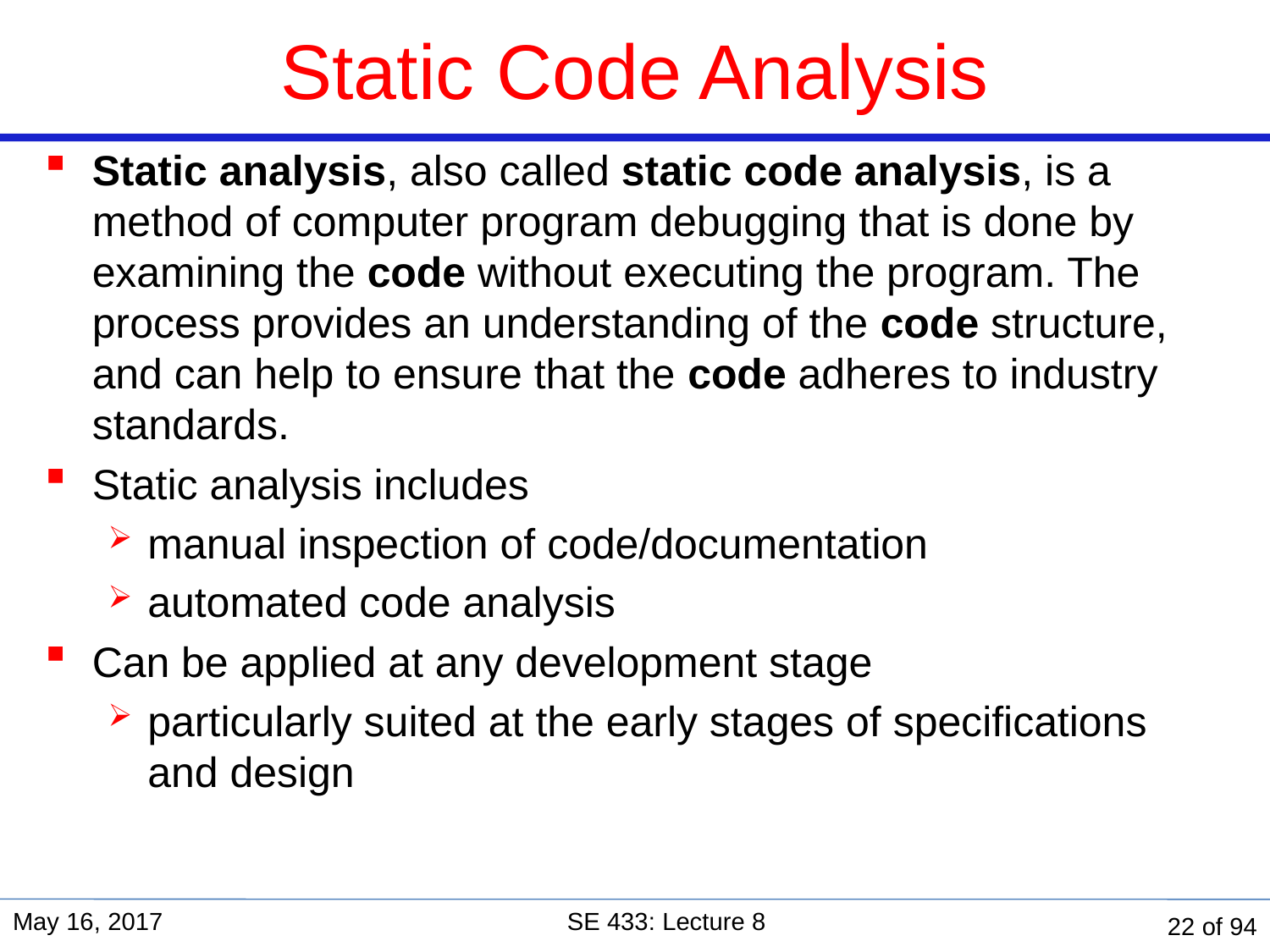

# Static Code Analysis
Static analysis, also called static code analysis, is a method of computer program debugging that is done by examining the code without executing the program. The process provides an understanding of the code structure, and can help to ensure that the code adheres to industry standards.
Static analysis includes
manual inspection of code/documentation
automated code analysis
Can be applied at any development stage
particularly suited at the early stages of specifications and design

May 16, 2017
SE 433: Lecture 8
22 of 94